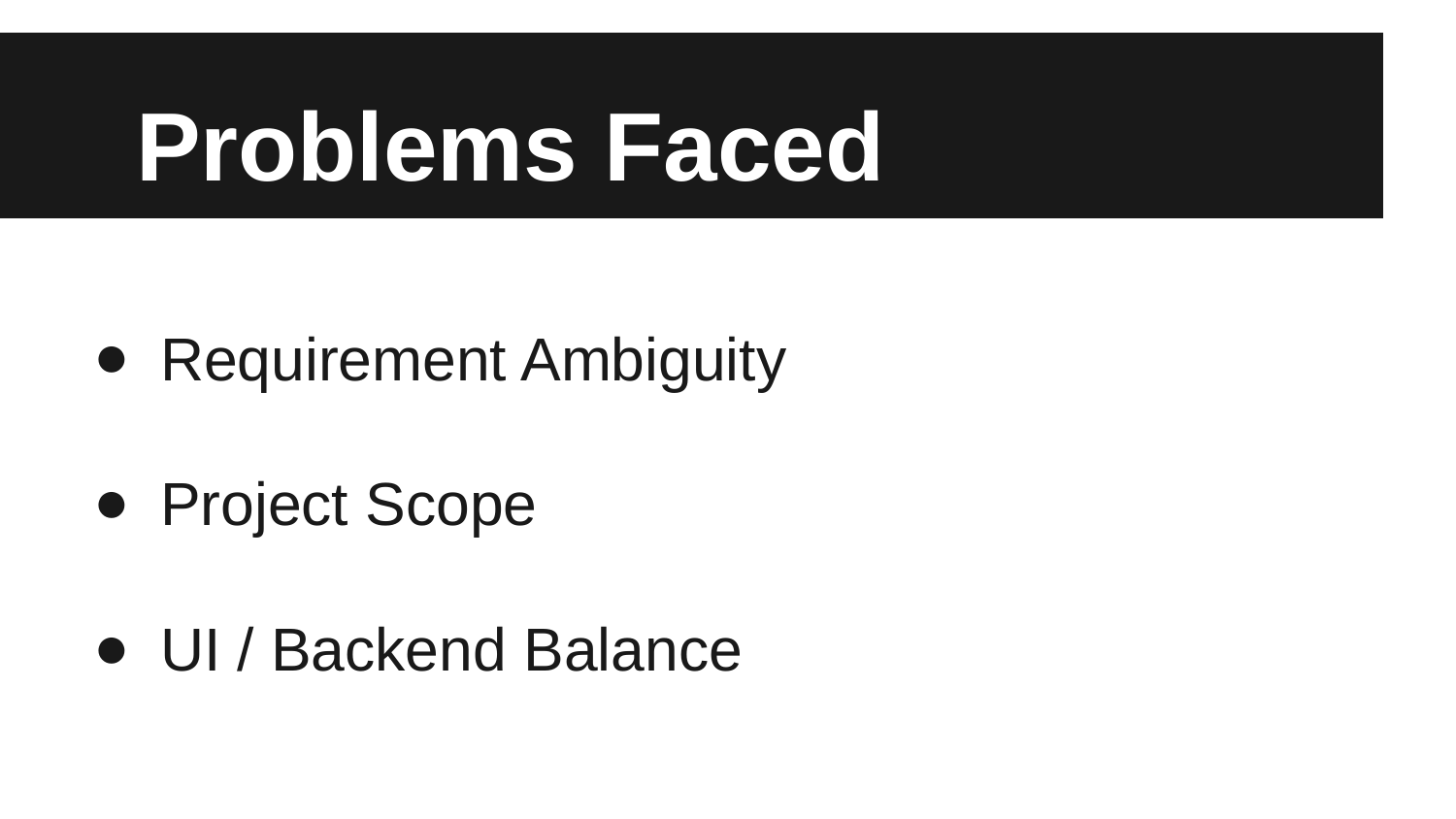

# Problems Faced
Requirement Ambiguity
Project Scope
UI / Backend Balance